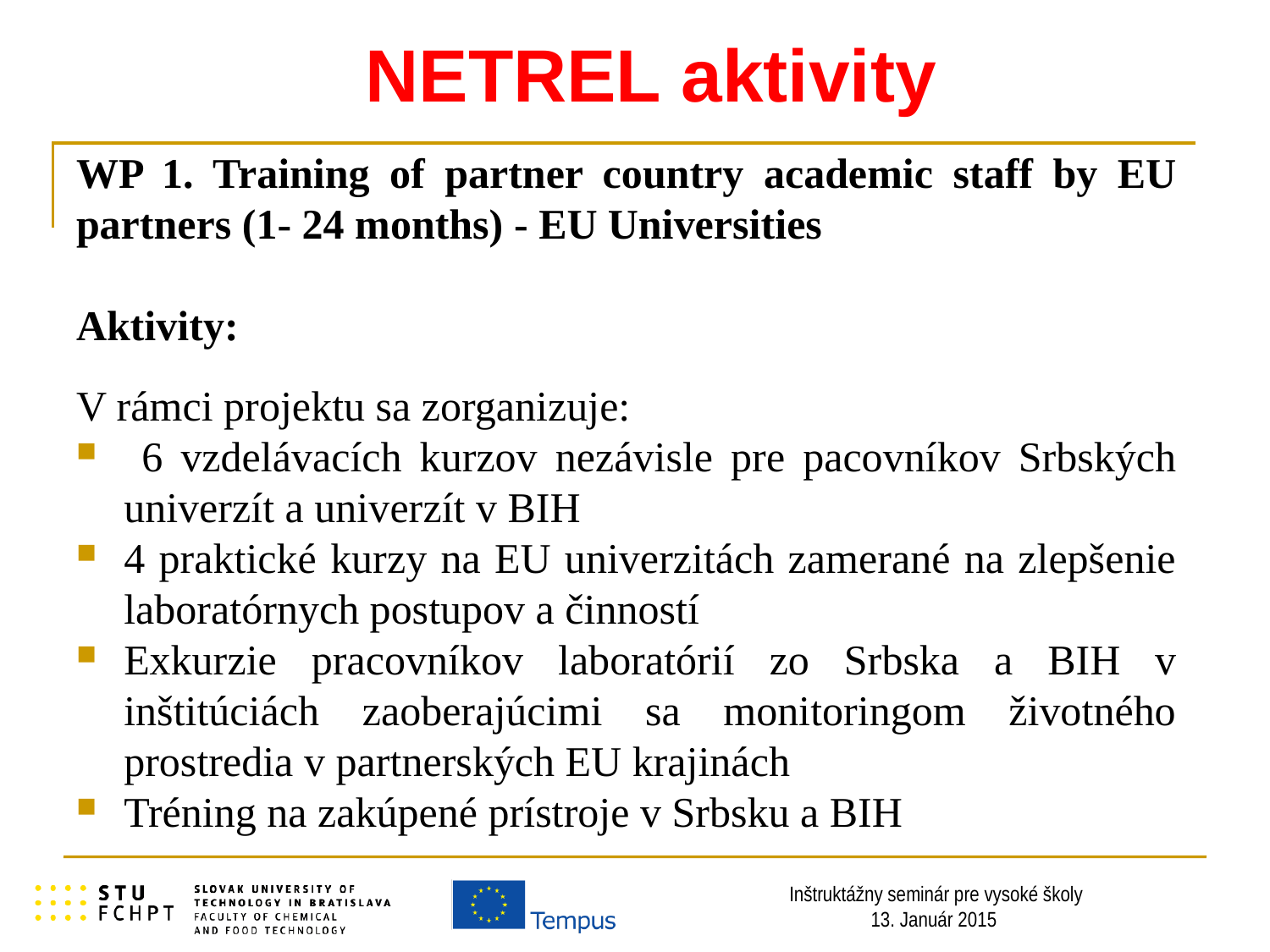

# NETREL aktivity
WP 1. Training of partner country academic staff by EU partners (1- 24 months) - EU Universities

Aktivity:

V rámci projektu sa zorganizuje:
 6 vzdelávacích kurzov nezávisle pre pacovníkov Srbských univerzít a univerzít v BIH
4 praktické kurzy na EU univerzitách zamerané na zlepšenie laboratórnych postupov a činností
Exkurzie pracovníkov laboratórií zo Srbska a BIH v inštitúciách zaoberajúcimi sa monitoringom životného prostredia v partnerských EU krajinách
Tréning na zakúpené prístroje v Srbsku a BIH